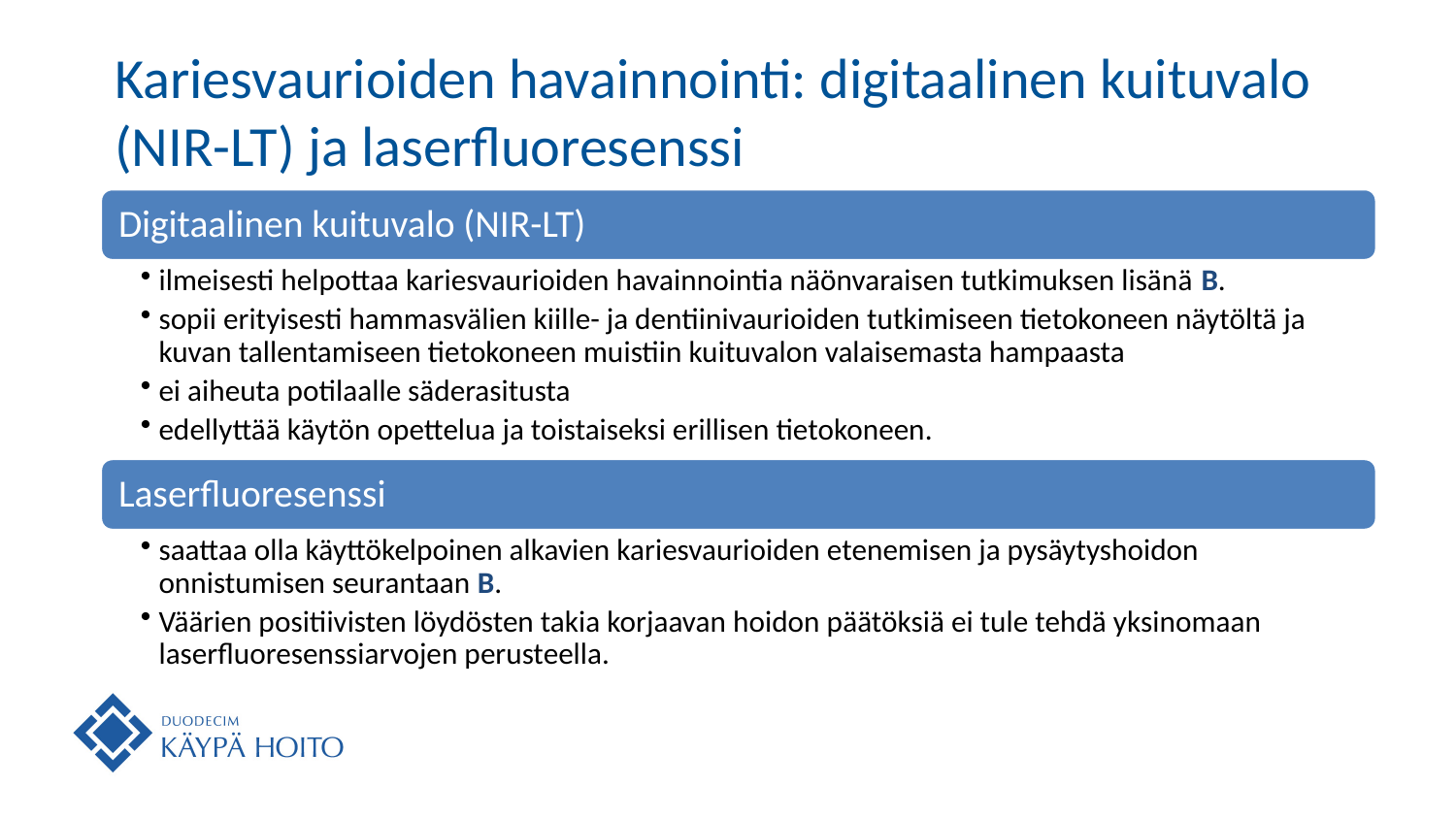

# Kariesvaurioiden havainnointi: digitaalinen kuituvalo (NIR-LT) ja laserfluoresenssi
Digitaalinen kuituvalo (NIR-LT)
ilmeisesti helpottaa kariesvaurioiden havainnointia näönvaraisen tutkimuksen lisänä B.
sopii erityisesti hammasvälien kiille- ja dentiinivaurioiden tutkimiseen tietokoneen näytöltä ja kuvan tallentamiseen tietokoneen muistiin kuituvalon valaisemasta hampaasta
ei aiheuta potilaalle säderasitusta
edellyttää käytön opettelua ja toistaiseksi erillisen tietokoneen.
Laserfluoresenssi
saattaa olla käyttökelpoinen alkavien kariesvaurioiden etenemisen ja pysäytyshoidon onnistumisen seurantaan B.
Väärien positiivisten löydösten takia korjaavan hoidon päätöksiä ei tule tehdä yksinomaan laserfluoresenssiarvojen perusteella.